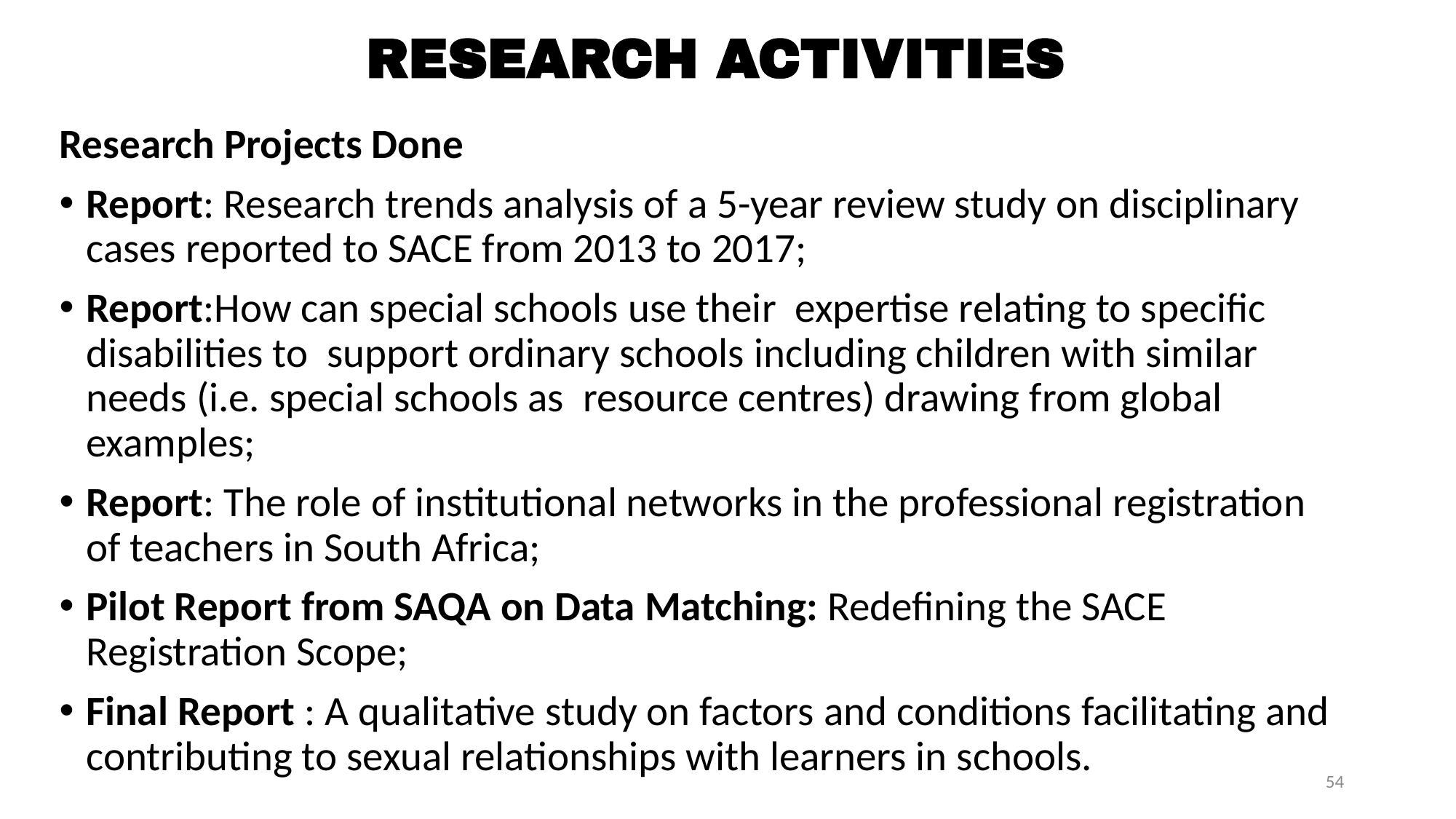

# RESEARCH ACTIVITIES
Research Projects Done
Report: Research trends analysis of a 5-year review study on disciplinary cases reported to SACE from 2013 to 2017;
Report:How can special schools use their  expertise relating to specific disabilities to  support ordinary schools including children with similar needs (i.e. special schools as  resource centres) drawing from global  examples;
Report: The role of institutional networks in the professional registration of teachers in South Africa;
Pilot Report from SAQA on Data Matching: Redefining the SACE Registration Scope;
Final Report : A qualitative study on factors and conditions facilitating and contributing to sexual relationships with learners in schools.

54